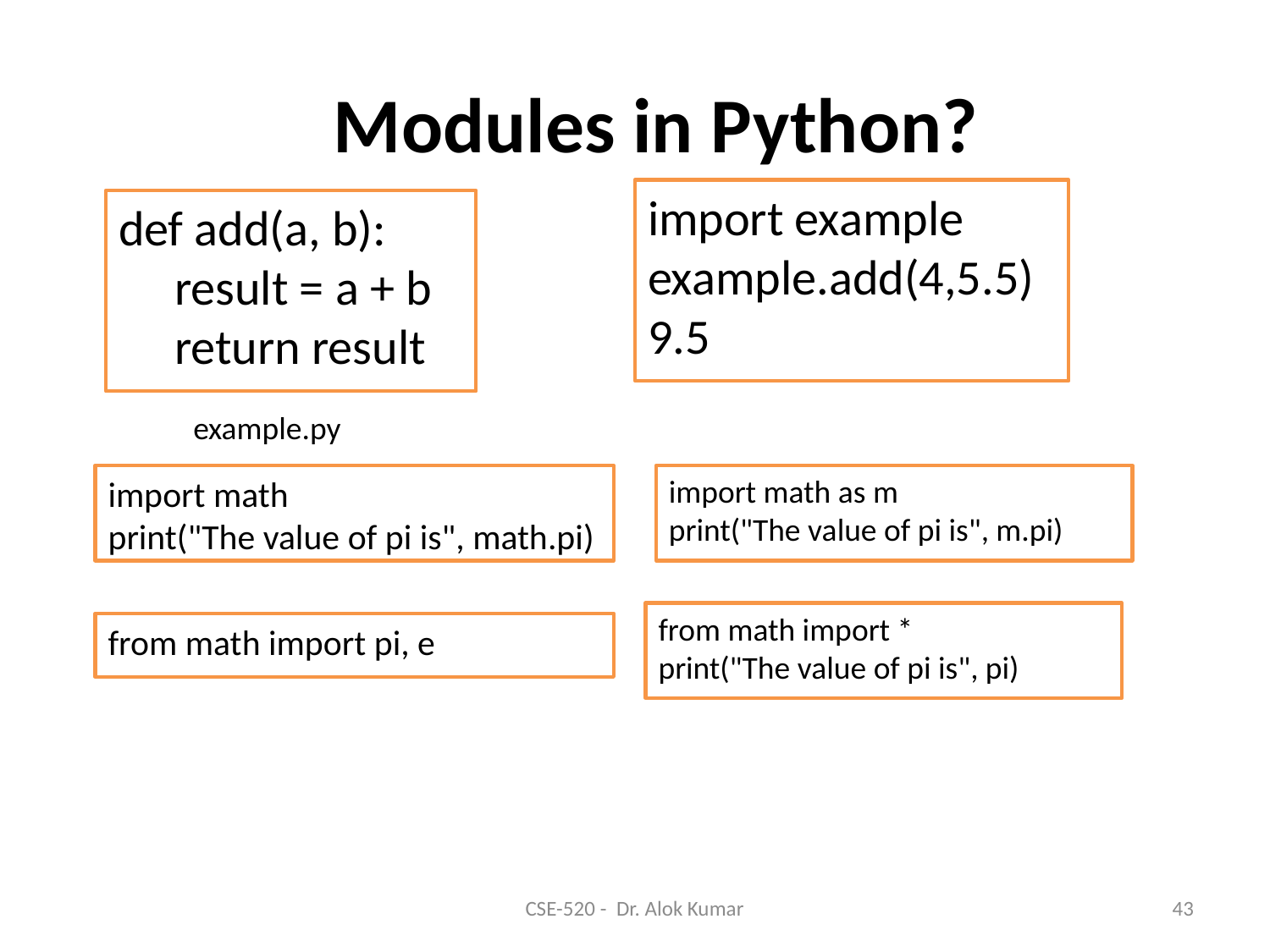

# Modules in Python?
import example
example.add(4,5.5) 9.5
def add(a, b):
     result = a + b
     return result
example.py
import math
print("The value of pi is", math.pi)
import math as m
print("The value of pi is", m.pi)
from math import *
print("The value of pi is", pi)
from math import pi, e
CSE-520 -  Dr. Alok Kumar
43